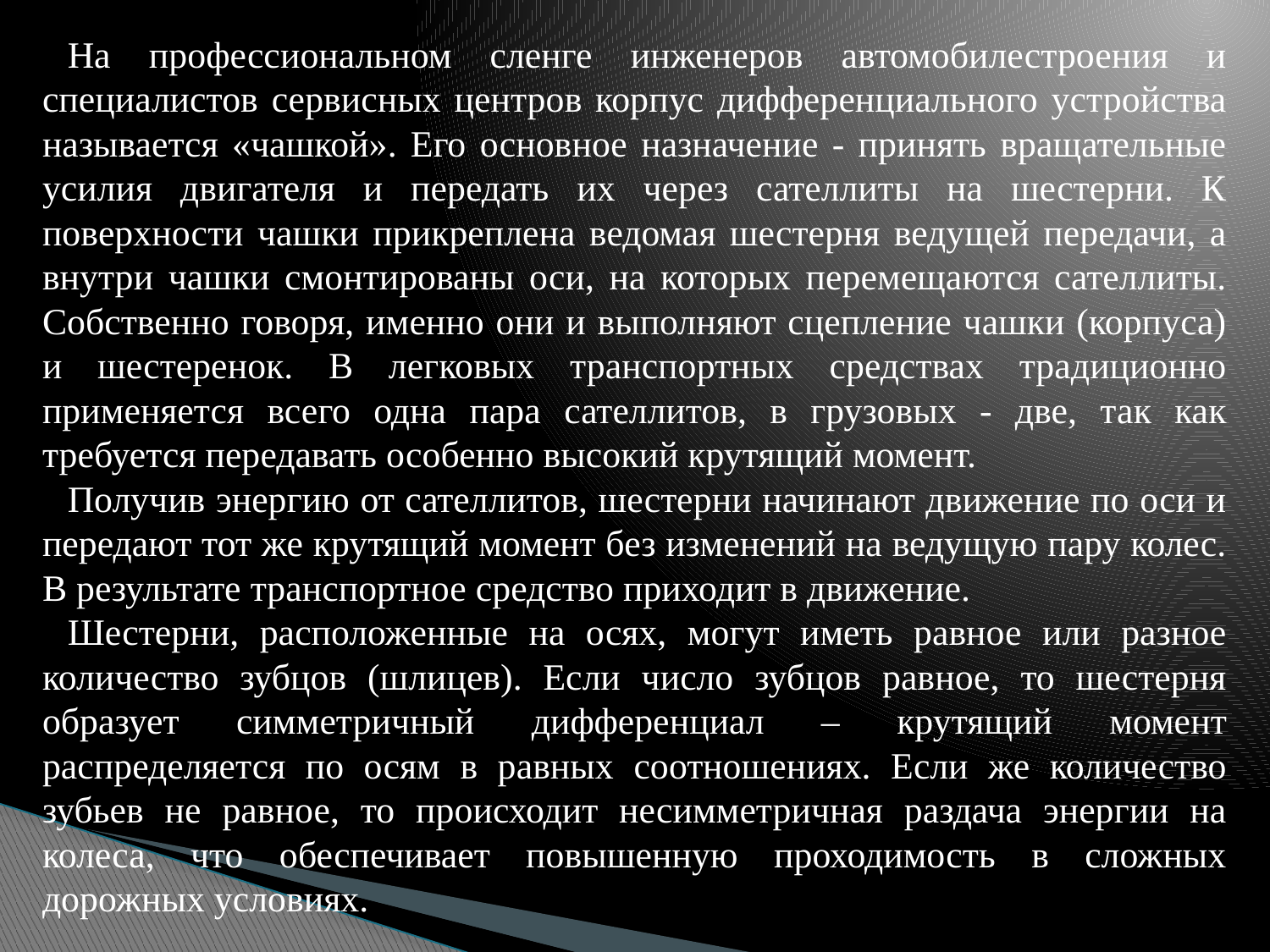

На профессиональном сленге инженеров автомобилестроения и специалистов сервисных центров корпус дифференциального устройства называется «чашкой». Его основное назначение - принять вращательные усилия двигателя и передать их через сателлиты на шестерни. К поверхности чашки прикреплена ведомая шестерня ведущей передачи, а внутри чашки смонтированы оси, на которых перемещаются сателлиты. Собственно говоря, именно они и выполняют сцепление чашки (корпуса) и шестеренок. В легковых транспортных средствах традиционно применяется всего одна пара сателлитов, в грузовых - две, так как требуется передавать особенно высокий крутящий момент.
Получив энергию от сателлитов, шестерни начинают движение по оси и передают тот же крутящий момент без изменений на ведущую пару колес. В результате транспортное средство приходит в движение.
Шестерни, расположенные на осях, могут иметь равное или разное количество зубцов (шлицев). Если число зубцов равное, то шестерня образует симметричный дифференциал – крутящий момент распределяется по осям в равных соотношениях. Если же количество зубьев не равное, то происходит несимметричная раздача энергии на колеса, что обеспечивает повышенную проходимость в сложных дорожных условиях.